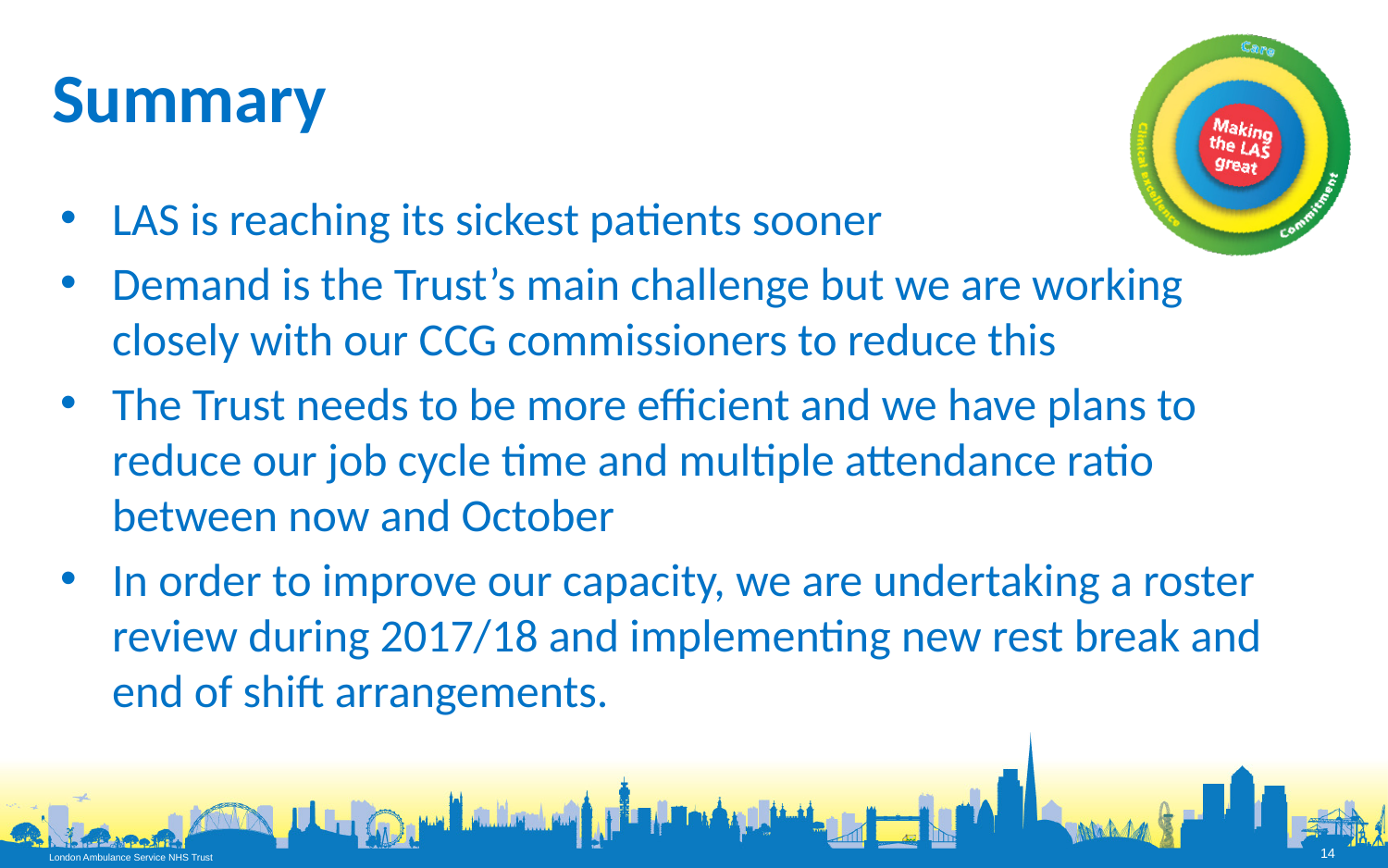

# Summary
LAS is reaching its sickest patients sooner
Demand is the Trust’s main challenge but we are working closely with our CCG commissioners to reduce this
The Trust needs to be more efficient and we have plans to reduce our job cycle time and multiple attendance ratio between now and October
In order to improve our capacity, we are undertaking a roster review during 2017/18 and implementing new rest break and end of shift arrangements.

14
London Ambulance Service NHS Trust